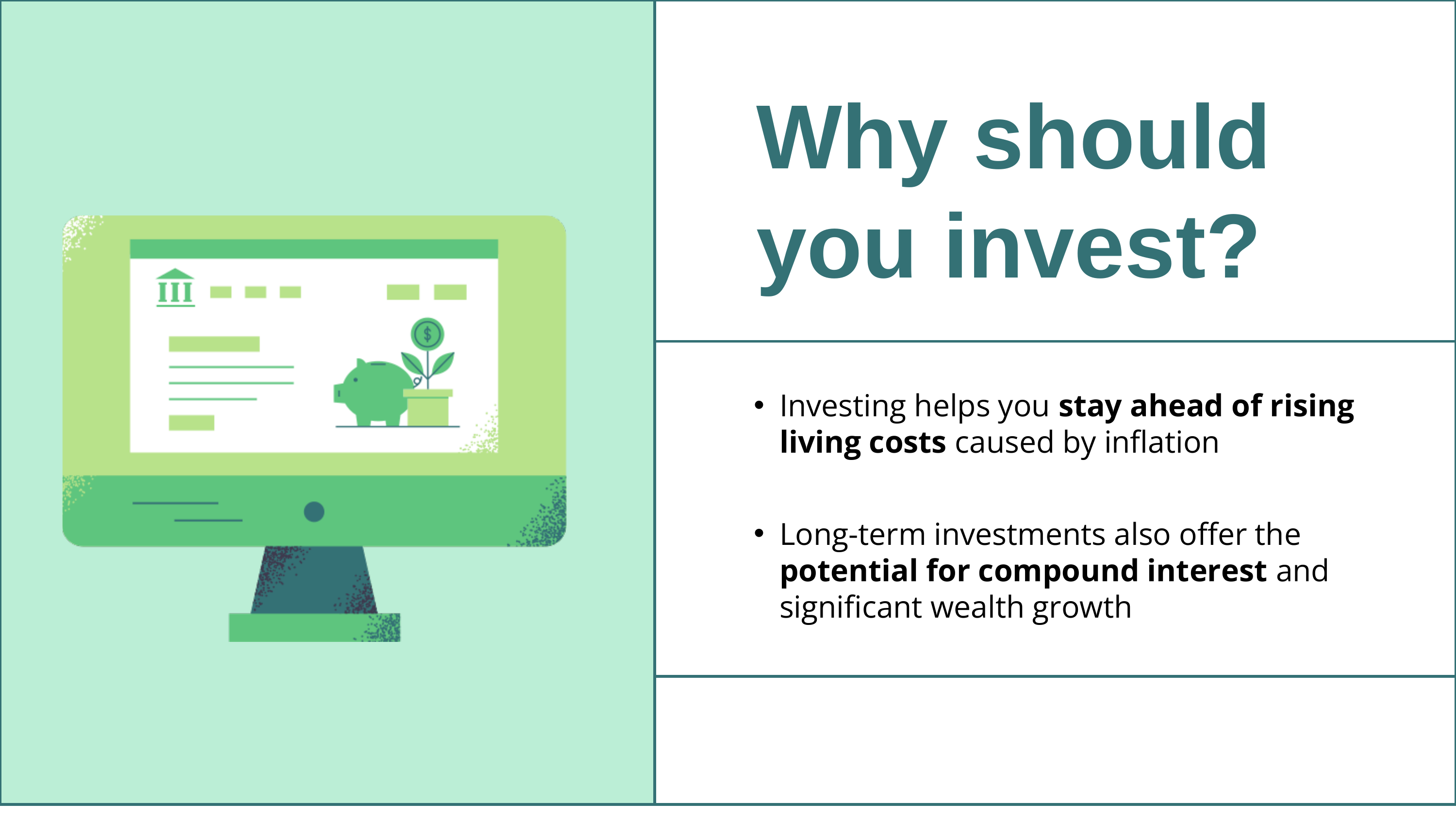

|  |  |
| --- | --- |
|  |  |
|  |  |
Why should you invest?

Investing helps you stay ahead of rising living costs caused by inflation
Long-term investments also offer the potential for compound interest and significant wealth growth